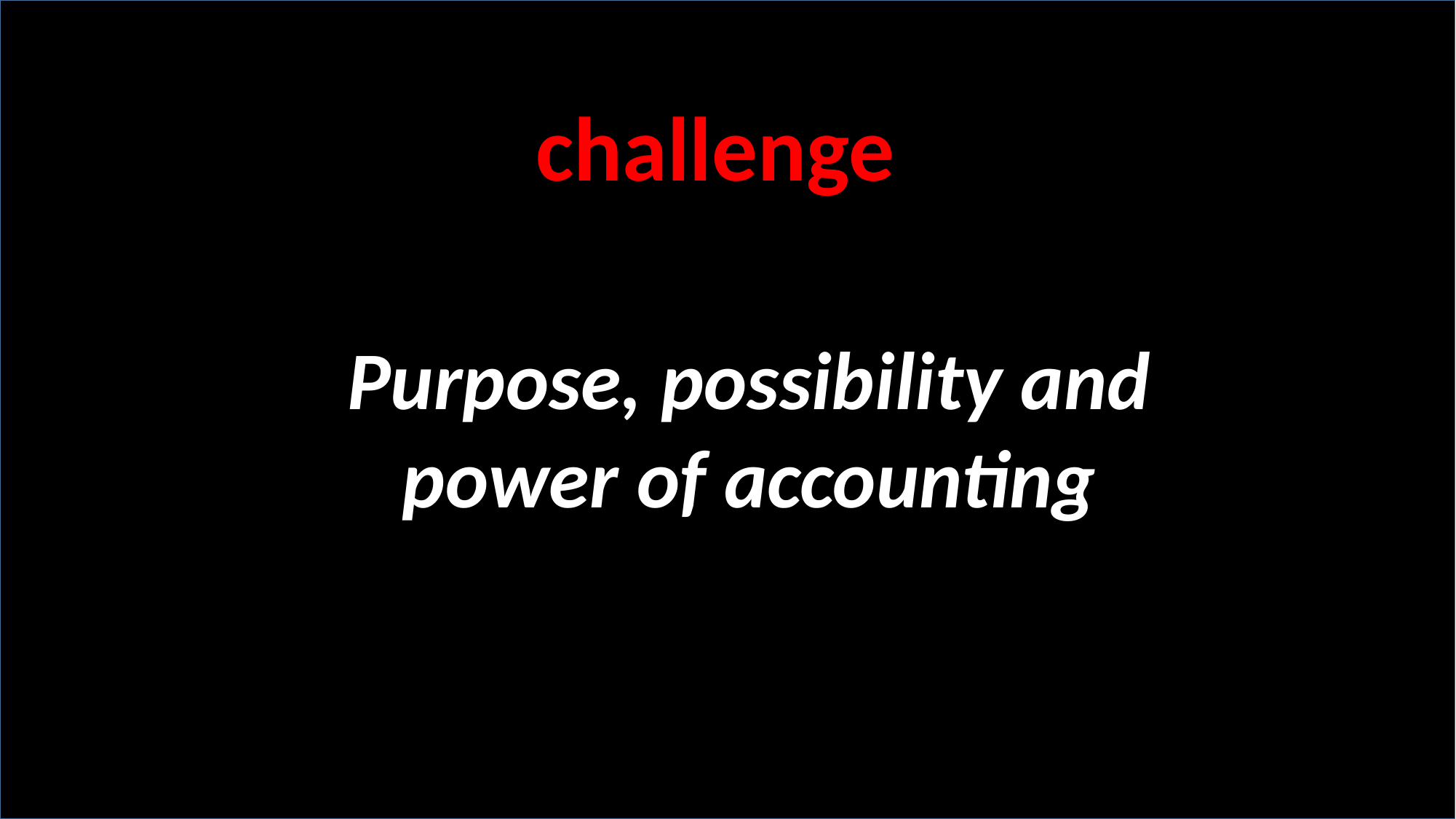

challenge
Purpose, possibility and power of accounting